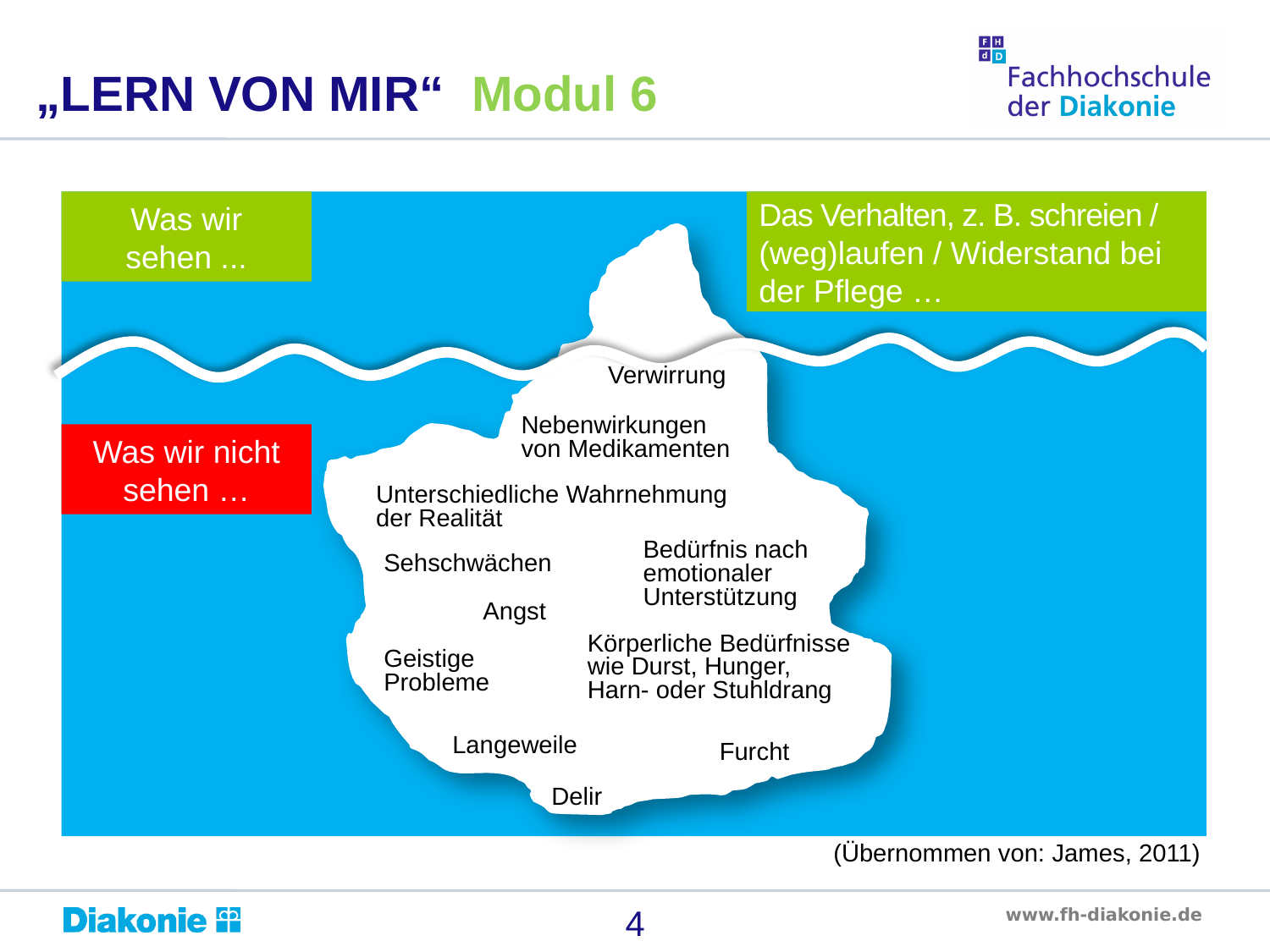

„LERN VON MIR“  Modul 6

Was wir
sehen ...
Das Verhalten, z. B. schreien / (weg)laufen / Widerstand bei der Pflege …

Verwirrung
Nebenwirkungen
von Medikamenten
Unterschiedliche Wahrnehmung der Realität
Bedürfnis nach emotionaler Unterstützung
Sehschwächen
Angst
Körperliche Bedürfnisse wie Durst, Hunger, Harn- oder Stuhldrang
Geistige Probleme
Langeweile
Furcht
Delir
Was wir nicht sehen …
(Übernommen von: James, 2011)
4